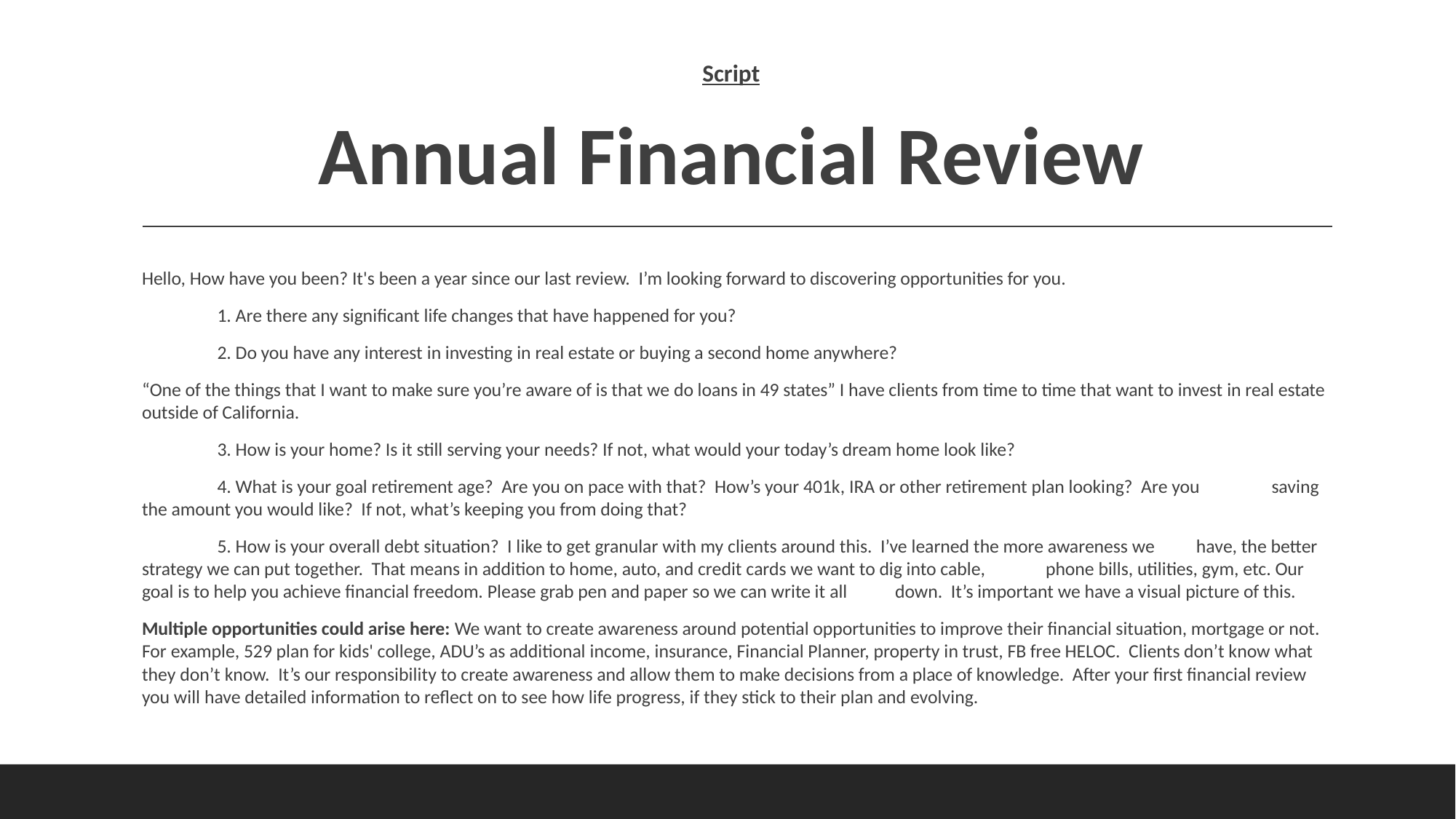

# Script Annual Financial Review
Hello, How have you been? It's been a year since our last review.  I’m looking forward to discovering opportunities for you.
	1. Are there any significant life changes that have happened for you?
	2. Do you have any interest in investing in real estate or buying a second home anywhere?
“One of the things that I want to make sure you’re aware of is that we do loans in 49 states” I have clients from time to time that want to invest in real estate outside of California.
	3. How is your home? Is it still serving your needs? If not, what would your today’s dream home look like?
	4. What is your goal retirement age?  Are you on pace with that?  How’s your 401k, IRA or other retirement plan looking?  Are you 	saving the amount you would like?  If not, what’s keeping you from doing that?
	5. How is your overall debt situation?  I like to get granular with my clients around this.  I’ve learned the more awareness we 	have, the better strategy we can put together.  That means in addition to home, auto, and credit cards we want to dig into cable, 	phone bills, utilities, gym, etc. Our goal is to help you achieve financial freedom. Please grab pen and paper so we can write it all 	down.  It’s important we have a visual picture of this.
Multiple opportunities could arise here: We want to create awareness around potential opportunities to improve their financial situation, mortgage or not.  For example, 529 plan for kids' college, ADU’s as additional income, insurance, Financial Planner, property in trust, FB free HELOC.  Clients don’t know what they don’t know.  It’s our responsibility to create awareness and allow them to make decisions from a place of knowledge.  After your first financial review you will have detailed information to reflect on to see how life progress, if they stick to their plan and evolving.